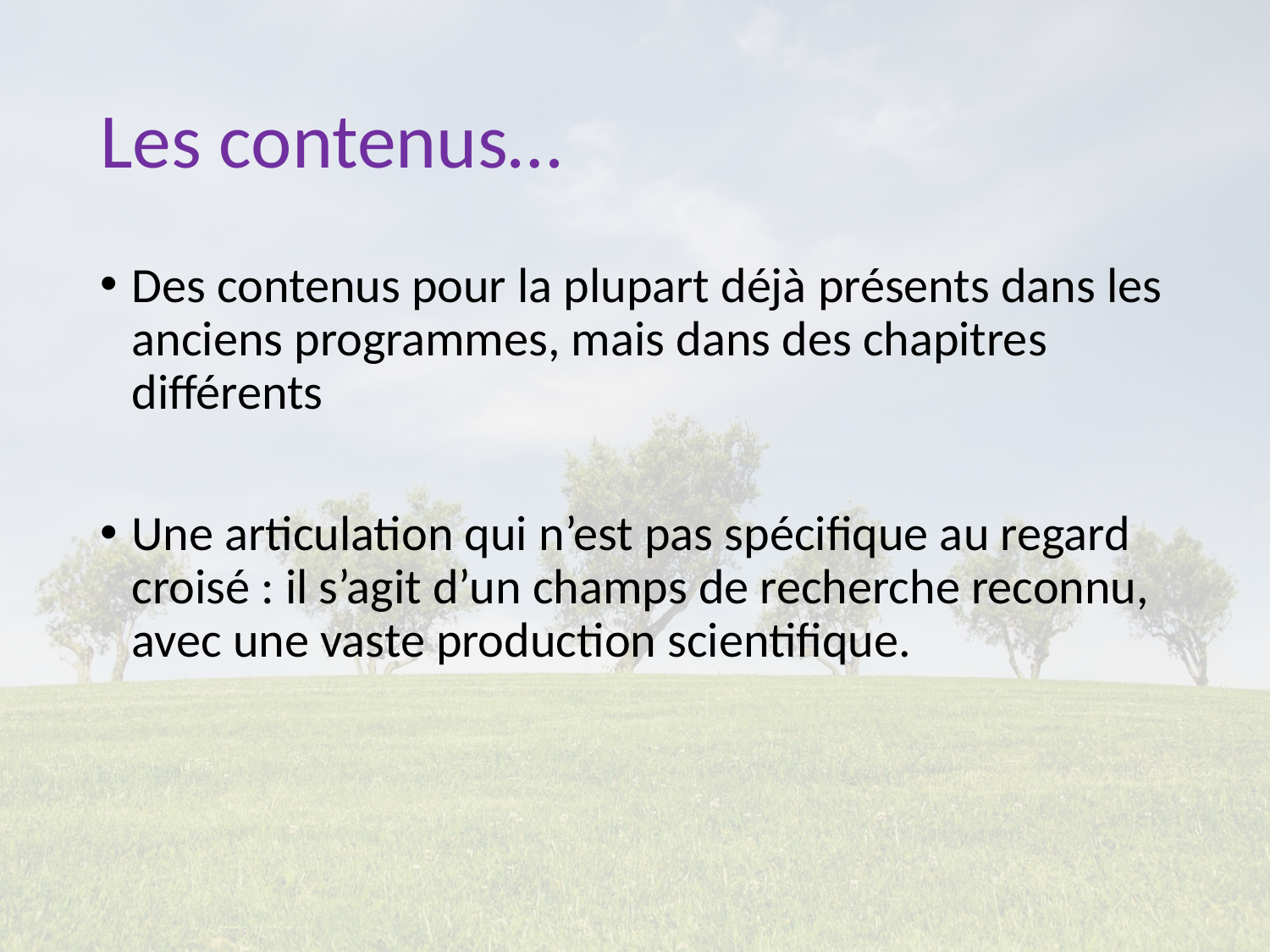

# Les contenus…
Des contenus pour la plupart déjà présents dans les anciens programmes, mais dans des chapitres différents

Une articulation qui n’est pas spécifique au regard croisé : il s’agit d’un champs de recherche reconnu, avec une vaste production scientifique.